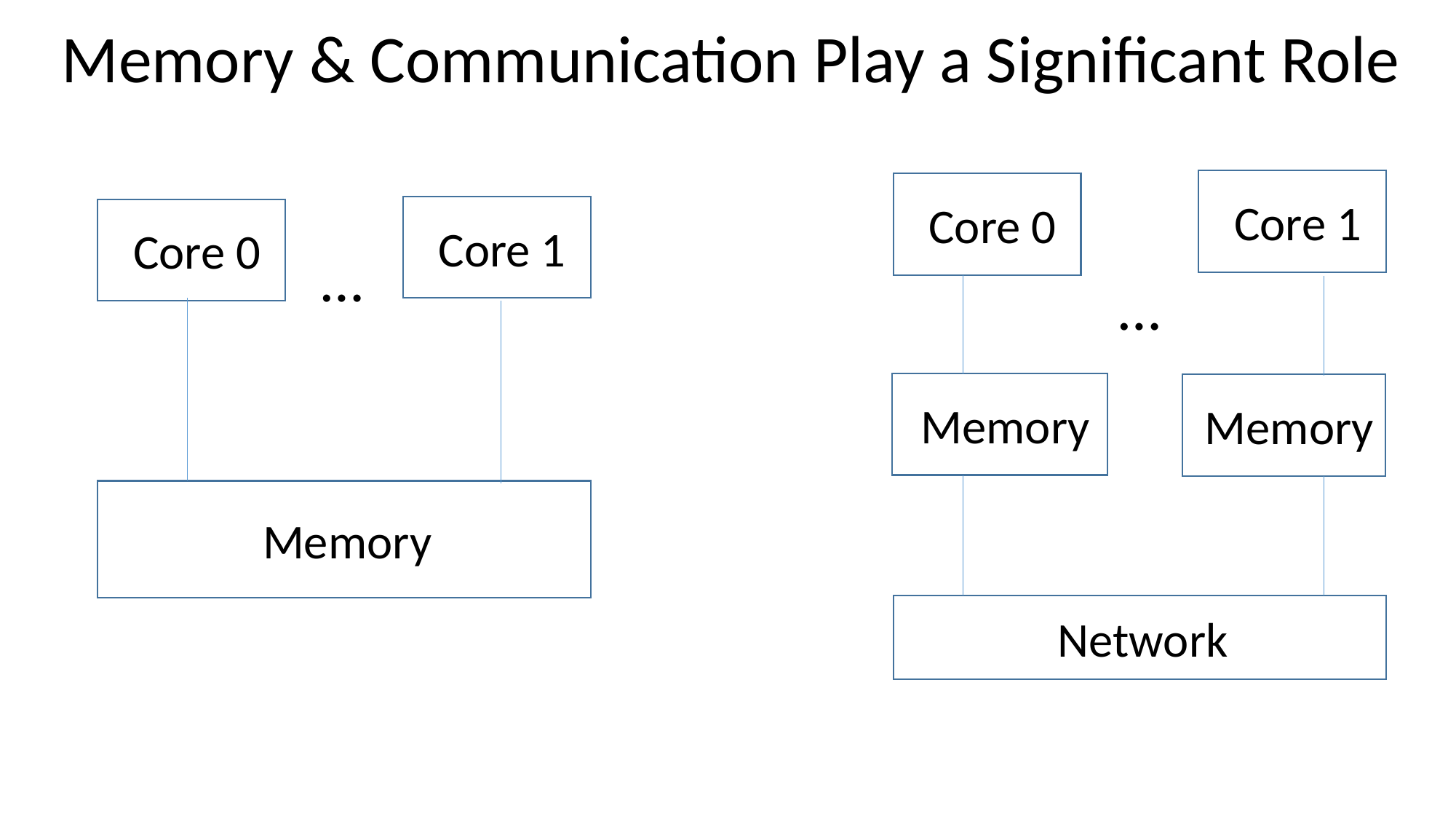

# Memory & Communication Play a Significant Role
 Core 1
 Core 0
 Core 1
 Core 0
…
…
 Memory
 Memory
 Memory
 Network